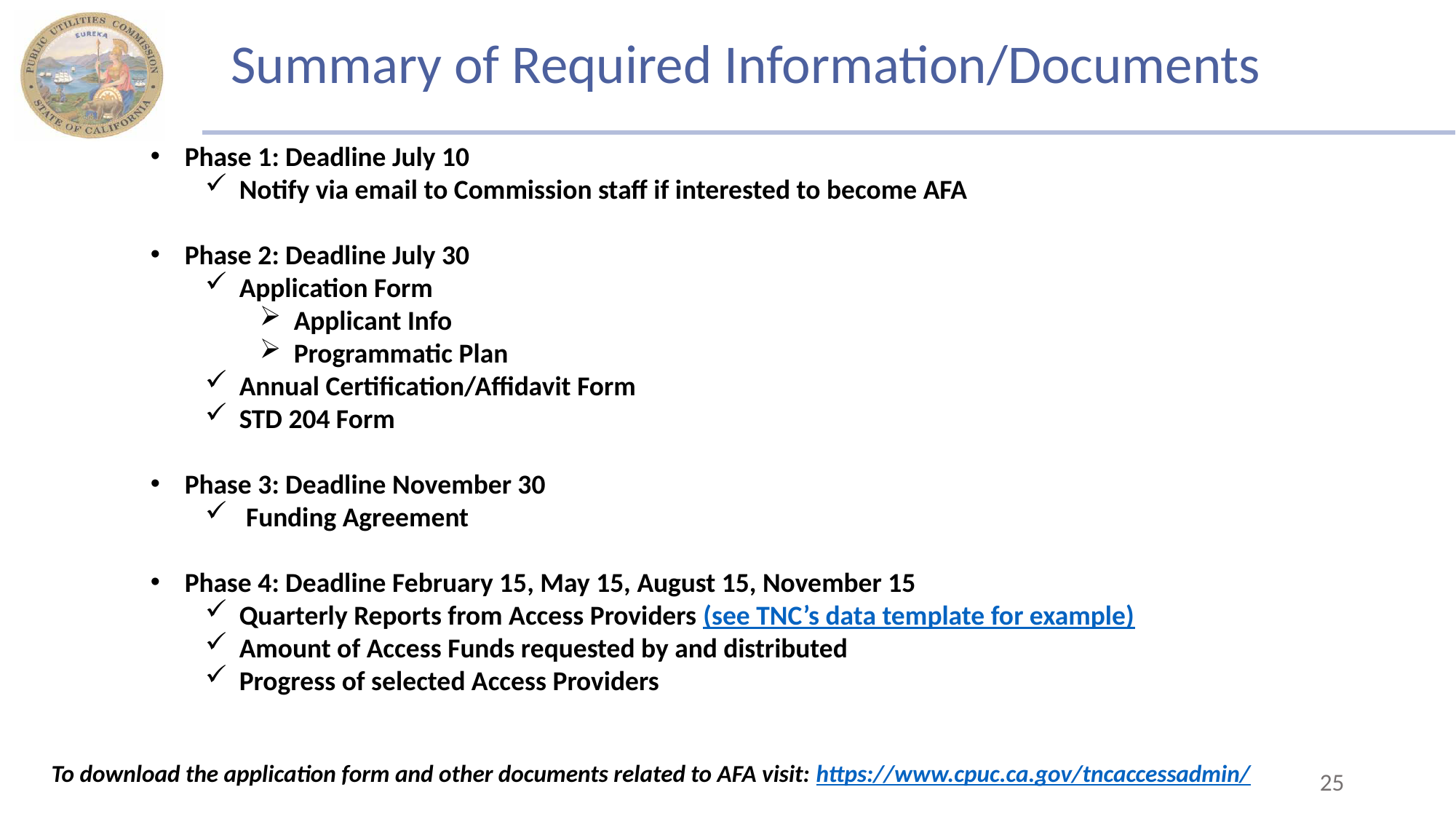

# Summary of Required Information/Documents
Phase 1: Deadline July 10
Notify via email to Commission staff if interested to become AFA

Phase 2: Deadline July 30
Application Form
Applicant Info
Programmatic Plan
Annual Certification/Affidavit Form
STD 204 Form

Phase 3: Deadline November 30
Funding Agreement

Phase 4: Deadline February 15, May 15, August 15, November 15
Quarterly Reports from Access Providers (see TNC’s data template for example)
Amount of Access Funds requested by and distributed
Progress of selected Access Providers
To download the application form and other documents related to AFA visit: https://www.cpuc.ca.gov/tncaccessadmin/

25